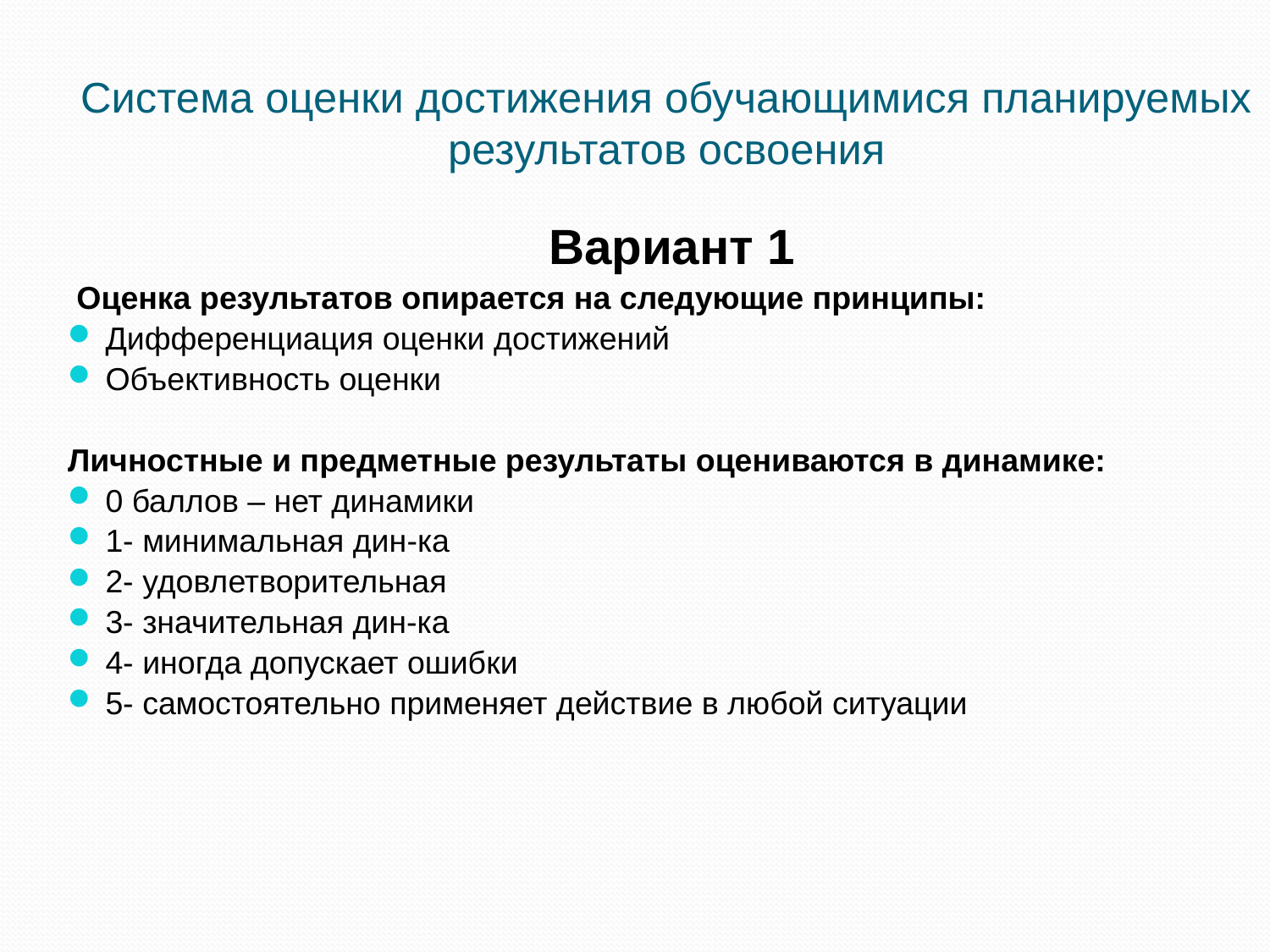

Система оценки достижения обучающимися планируемых результатов освоения
         Вариант 1
 Оценка результатов опирается на следующие принципы:
Дифференциация оценки достижений
Объективность оценки

Личностные и предметные результаты оцениваются в динамике:
0 баллов – нет динамики
1- минимальная дин-ка
2- удовлетворительная
3- значительная дин-ка
4- иногда допускает ошибки
5- самостоятельно применяет действие в любой ситуации